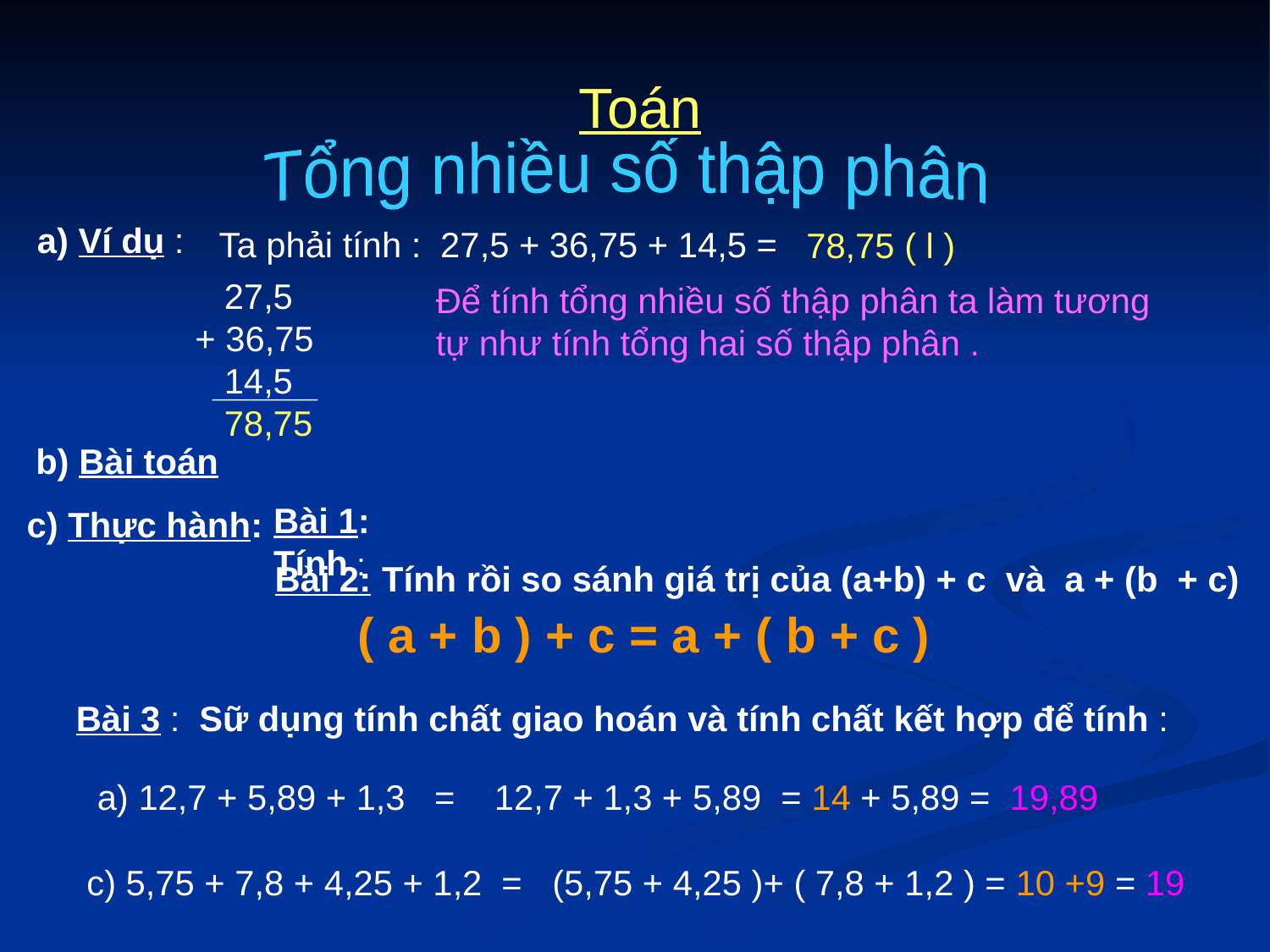

Toán
Tổng nhiều số thập phân
a) Ví dụ :
Ta phải tính :  27,5 + 36,75 + 14,5 =
78,75 ( l )
   27,5
+ 36,75
   14,5
   78,75
Để tính tổng nhiều số thập phân ta làm tương tự như tính tổng hai số thập phân .

b) Bài toán
Bài 1: Tính :
c) Thực hành:
Bài 2:
Tính rồi so sánh giá trị của (a+b) + c  và  a + (b  + c)
( a + b ) + c = a + ( b + c )
Bài 3 :  Sữ dụng tính chất giao hoán và tính chất kết hợp để tính :
a) 12,7 + 5,89 + 1,3   =
12,7 + 1,3 + 5,89  = 14 + 5,89 =  19,89
c) 5,75 + 7,8 + 4,25 + 1,2  =
(5,75 + 4,25 )+ ( 7,8 + 1,2 ) = 10 +9 = 19